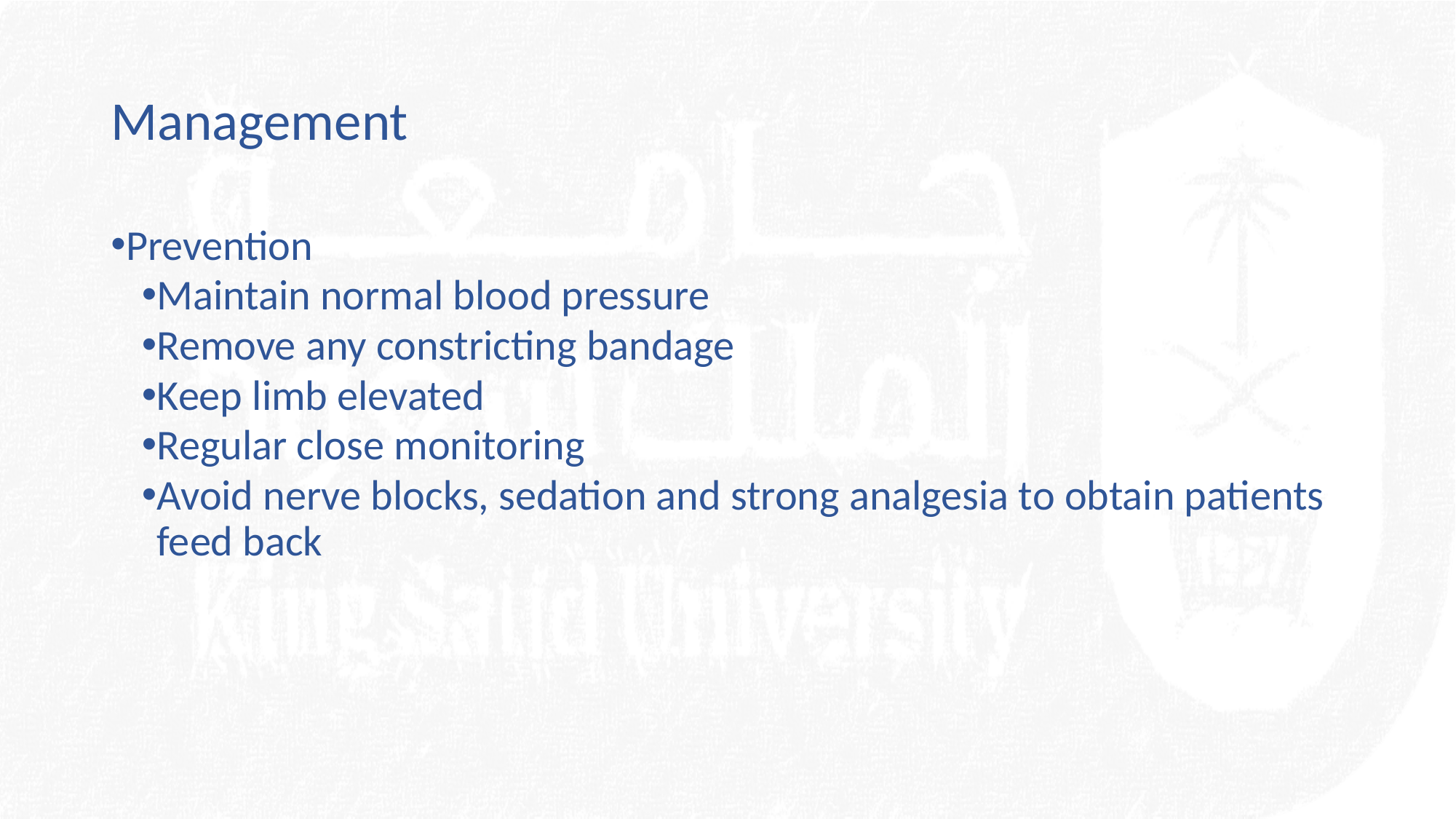

# Management
Prevention
Maintain normal blood pressure
Remove any constricting bandage
Keep limb elevated
Regular close monitoring
Avoid nerve blocks, sedation and strong analgesia to obtain patients feed back